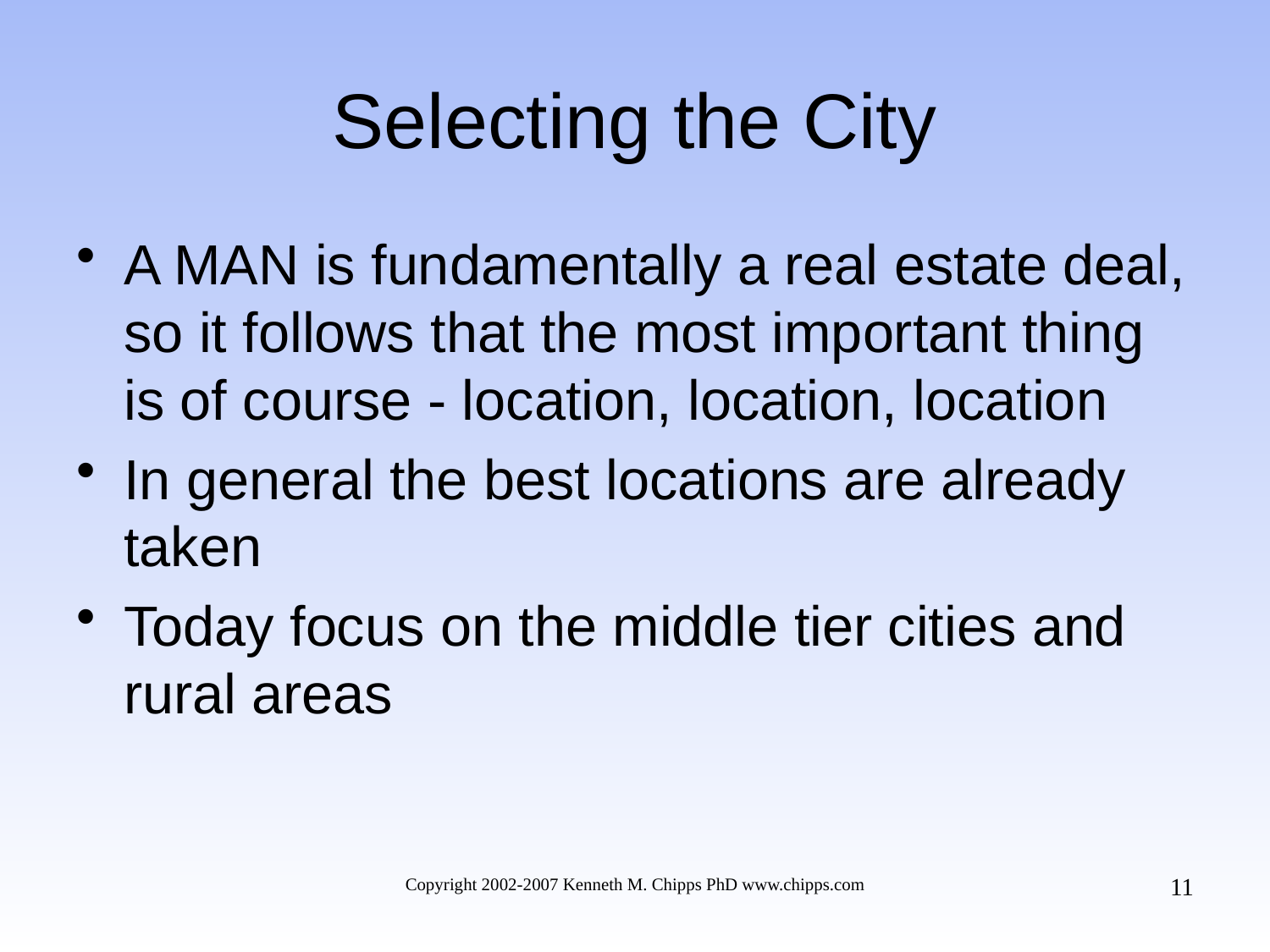

# Selecting the City
A MAN is fundamentally a real estate deal, so it follows that the most important thing is of course - location, location, location
In general the best locations are already taken
Today focus on the middle tier cities and rural areas
11
Copyright 2002-2007 Kenneth M. Chipps PhD www.chipps.com